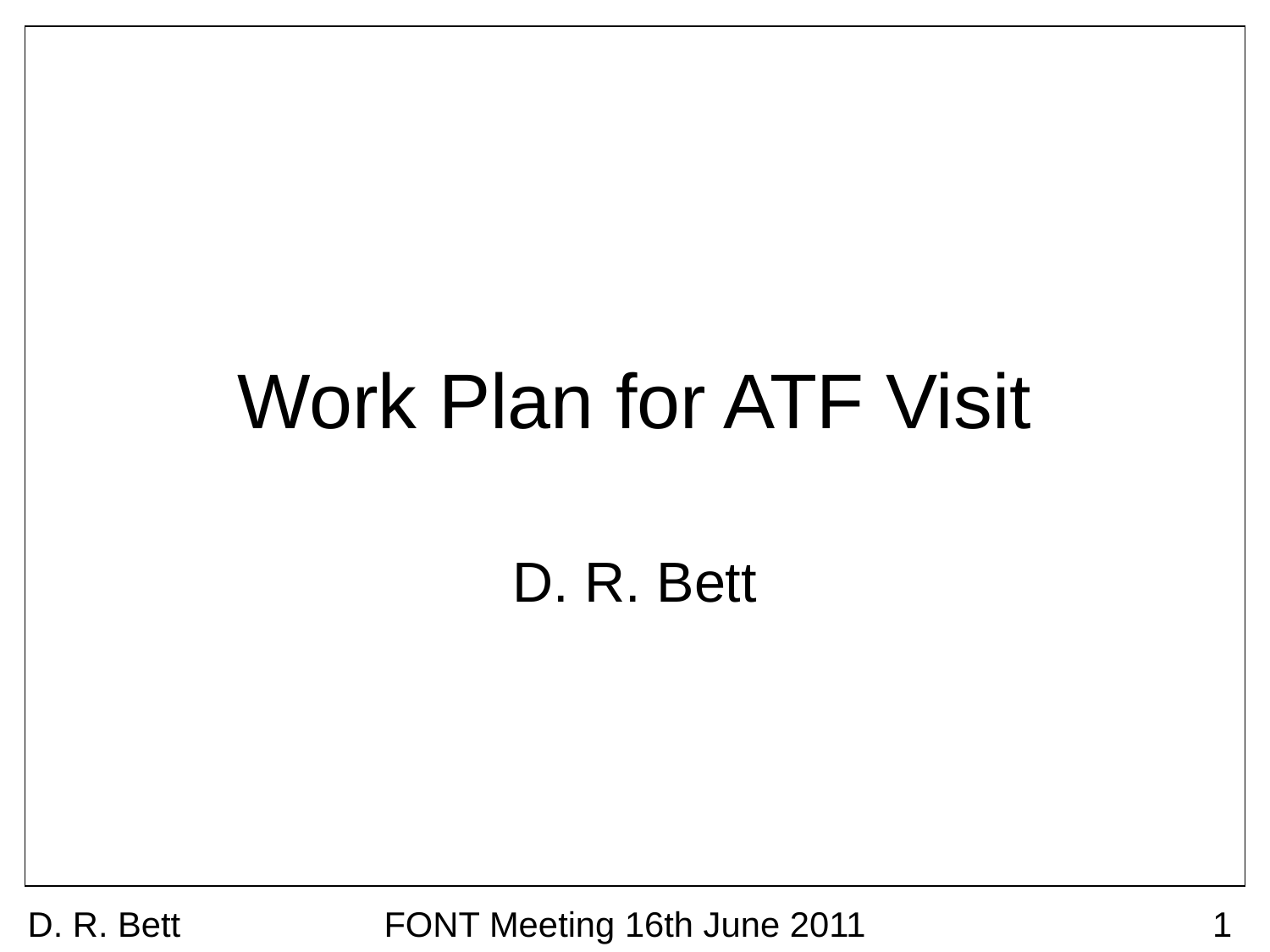

# Work Plan for ATF Visit
D. R. Bett
D. R. Bett
FONT Meeting 16th June 2011
1